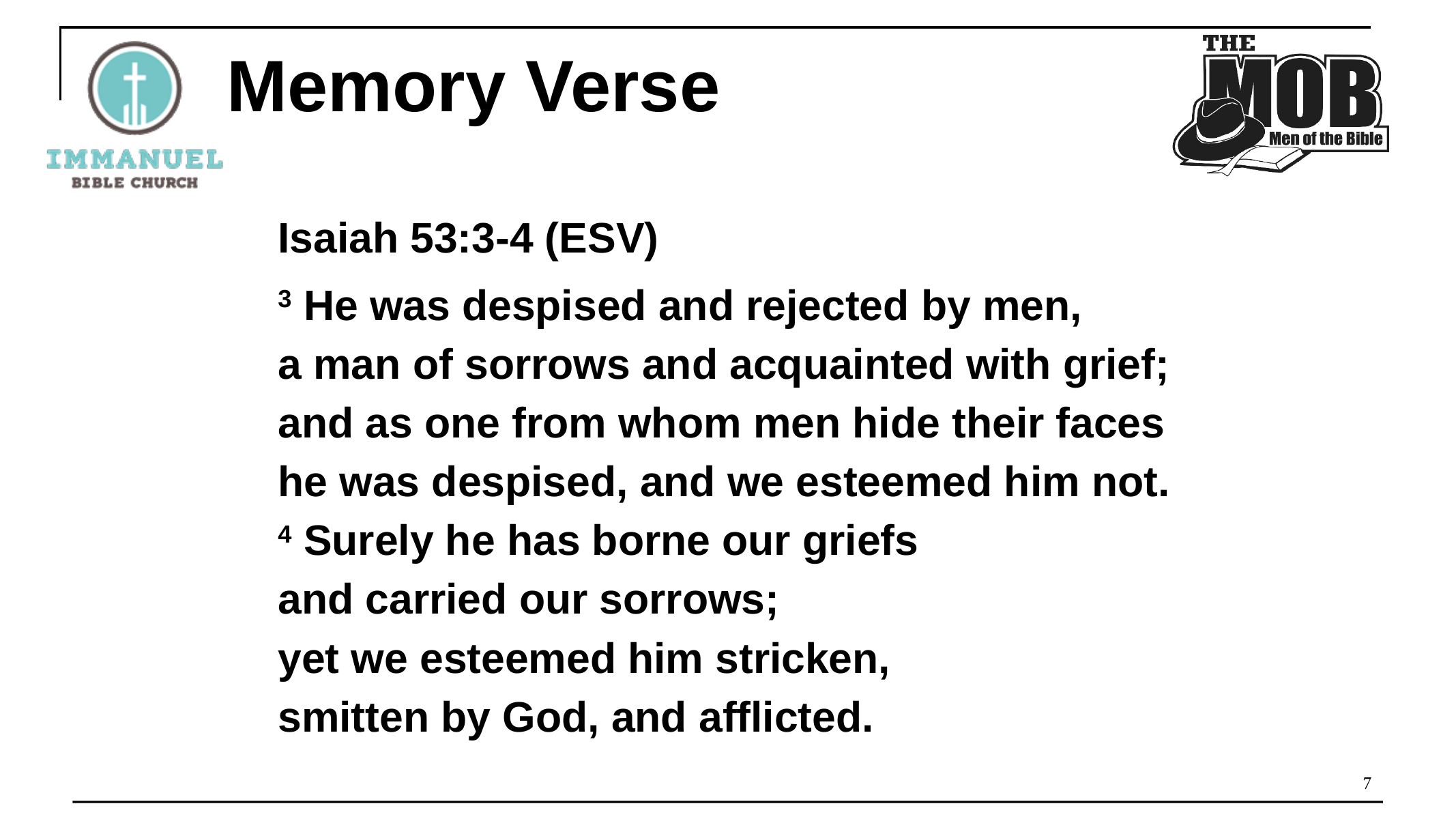

# Memory Verse
Isaiah 53:3-4 (ESV)
3 He was despised and rejected by men,
a man of sorrows and acquainted with grief;
and as one from whom men hide their faces
he was despised, and we esteemed him not.
4 Surely he has borne our griefs
and carried our sorrows;
yet we esteemed him stricken,
smitten by God, and afflicted.

7